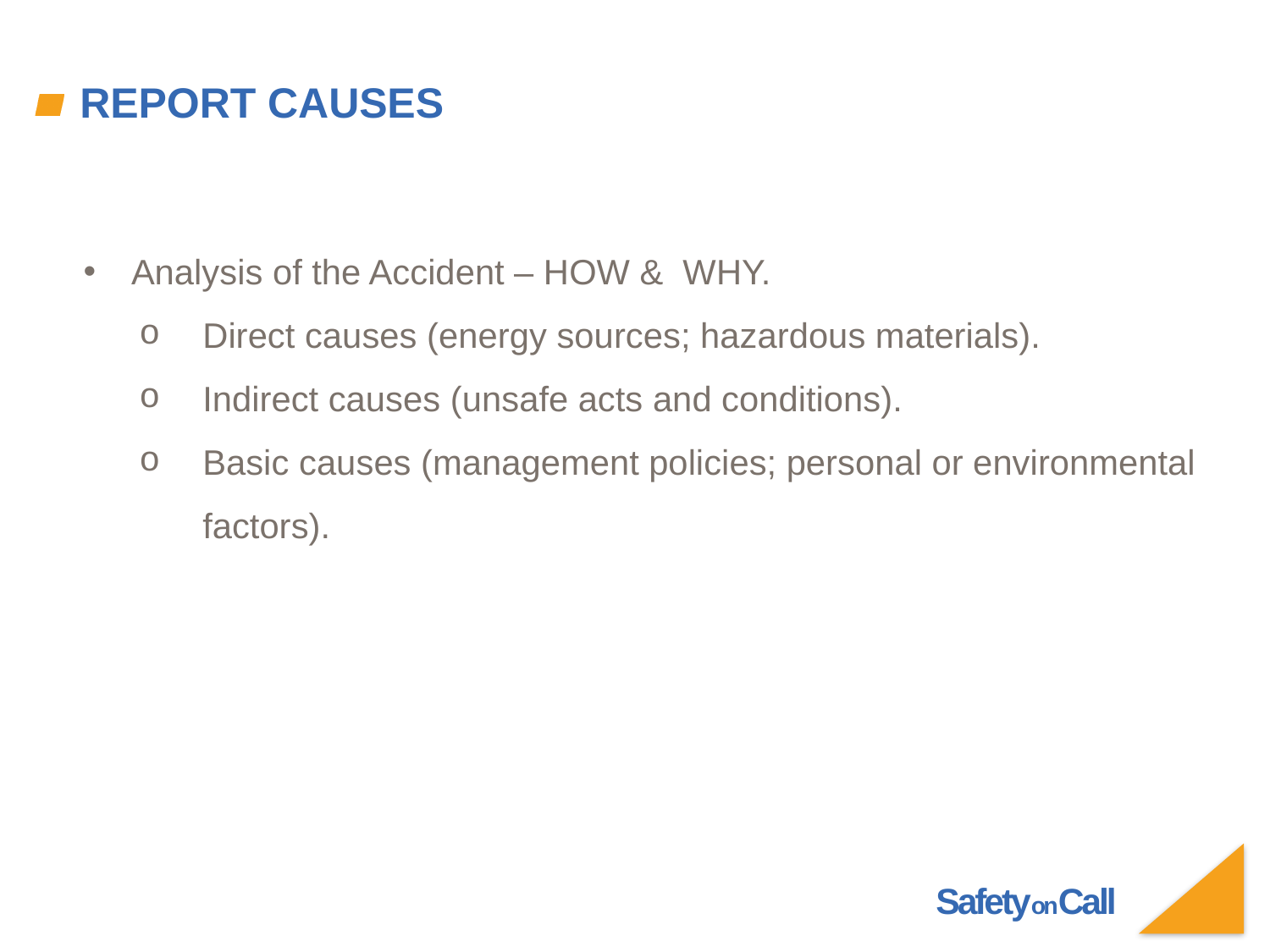

# Report Causes
Analysis of the Accident – HOW &  WHY.
Direct causes (energy sources; hazardous materials).
Indirect causes (unsafe acts and conditions).
Basic causes (management policies; personal or environmental factors).